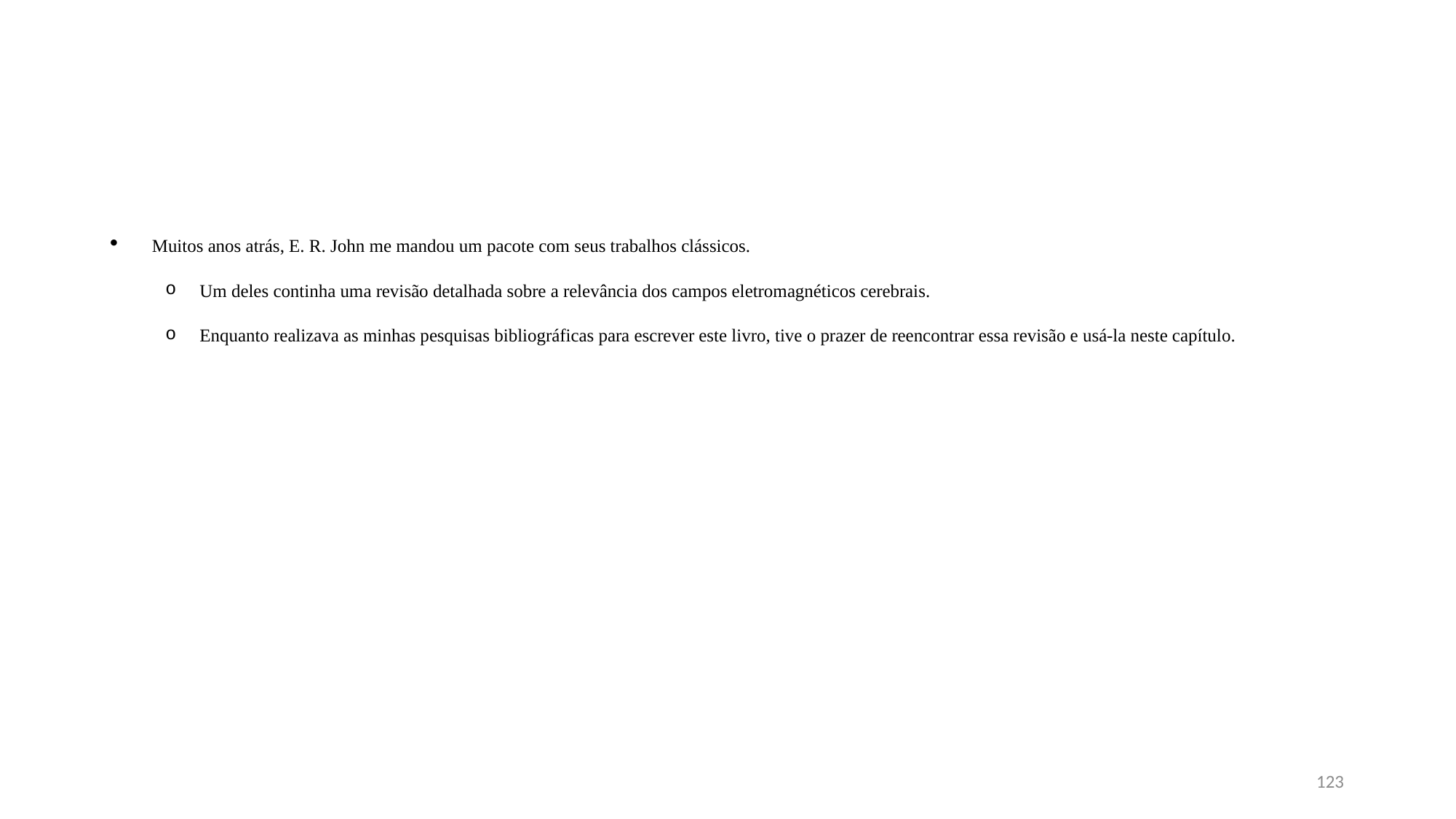

#
Muitos anos atrás, E. R. John me mandou um pacote com seus trabalhos clássicos.
Um deles continha uma revisão detalhada sobre a relevância dos campos eletromagnéticos cerebrais.
Enquanto realizava as minhas pesquisas bibliográficas para escrever este livro, tive o prazer de reencontrar essa revisão e usá-la neste capítulo.

123